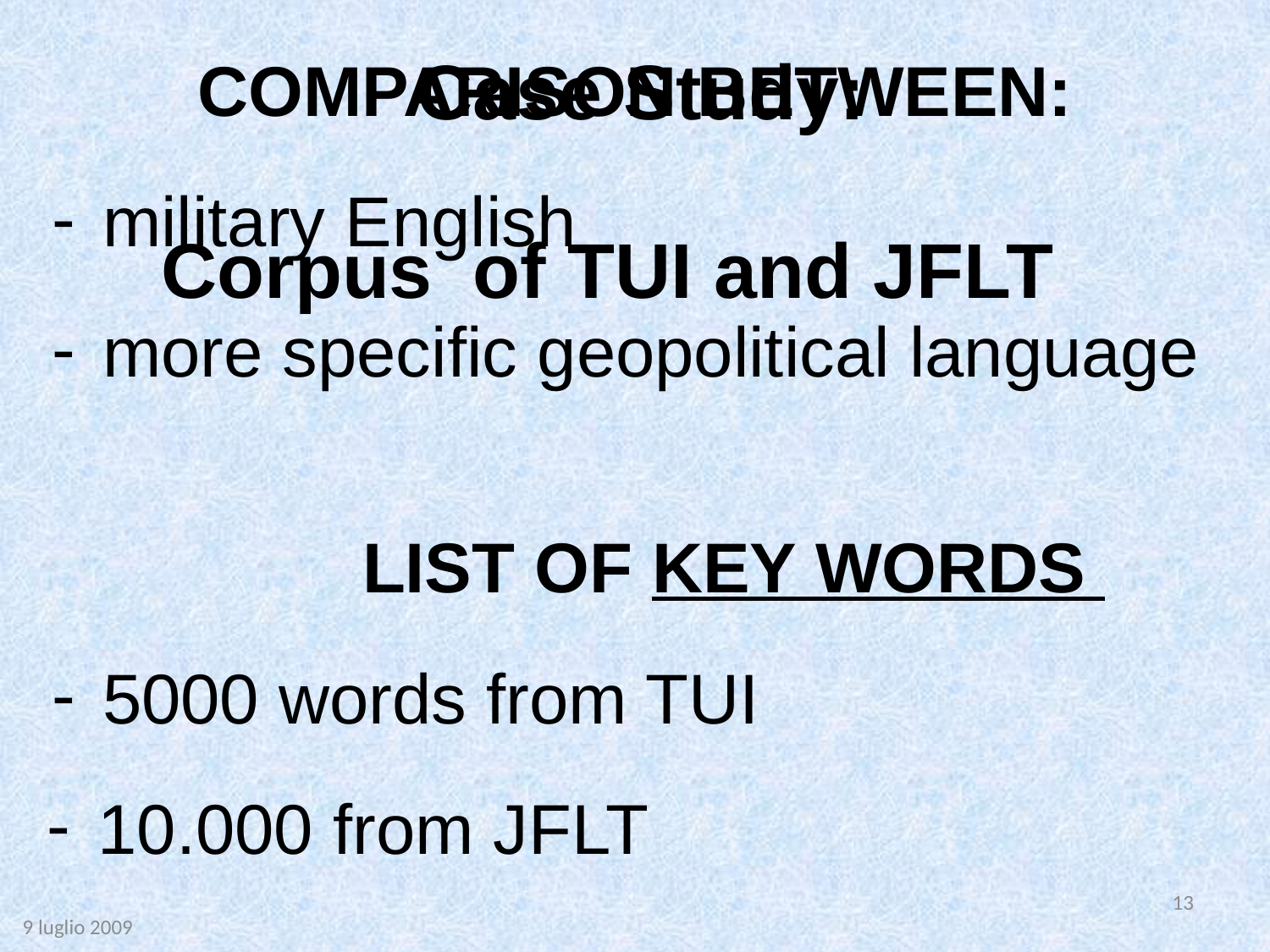

Case Study:
COMPARISON BETWEEN:
military English
Corpus
of TUI and JFLT
more specific geopolitical language
LIST OF KEY WORDS
5000 words from TUI
10.000 from JFLT
13
9 luglio 2009